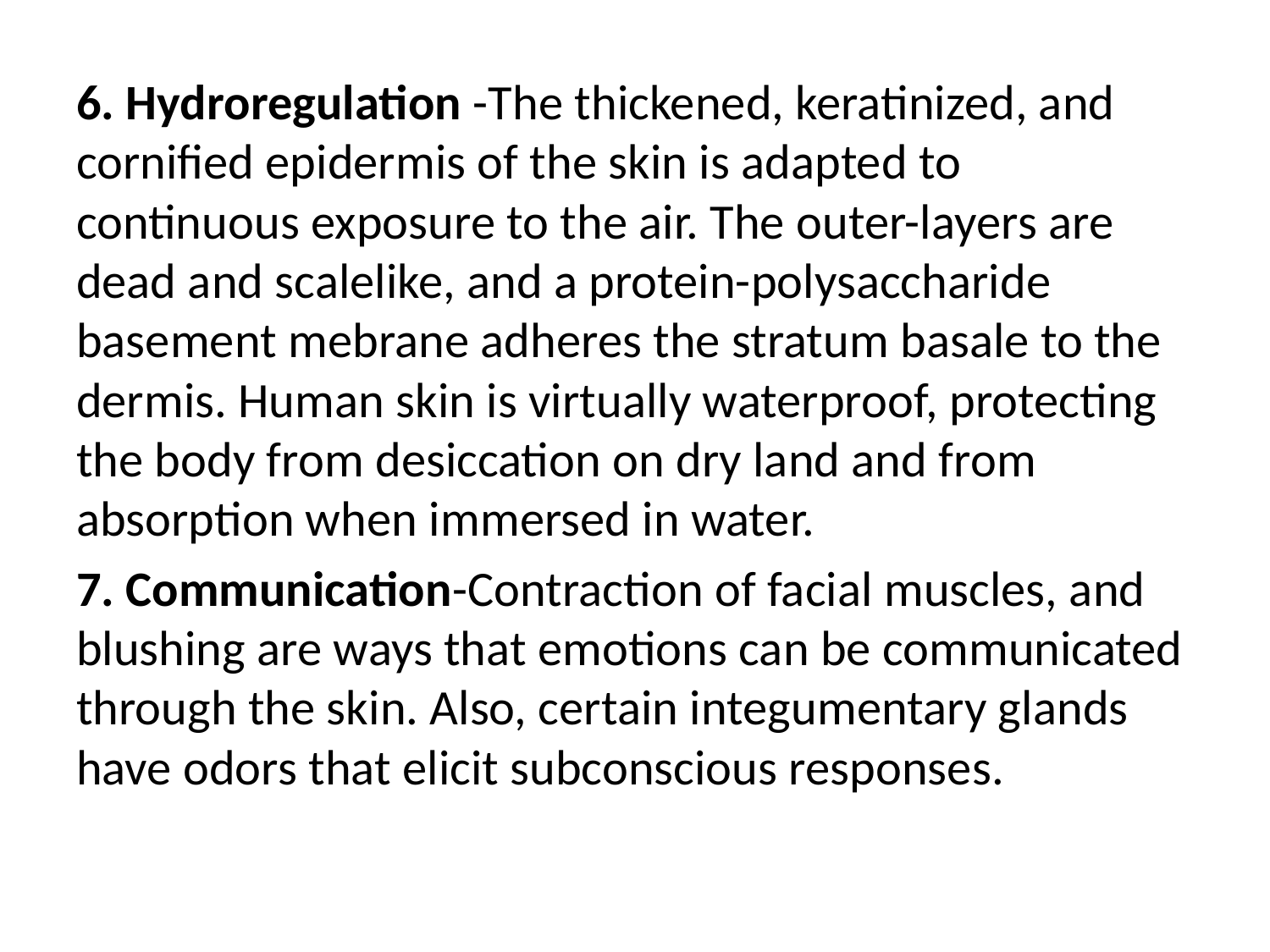

6. Hydroregulation -The thickened, keratinized, and cornified epidermis of the skin is adapted to continuous exposure to the air. The outer-layers are dead and scalelike, and a protein-polysaccharide basement mebrane adheres the stratum basale to the dermis. Human skin is virtually waterproof, protecting the body from desiccation on dry land and from absorption when immersed in water.
7. Communication-Contraction of facial muscles, and blushing are ways that emotions can be communicated through the skin. Also, certain integumentary glands have odors that elicit subconscious responses.